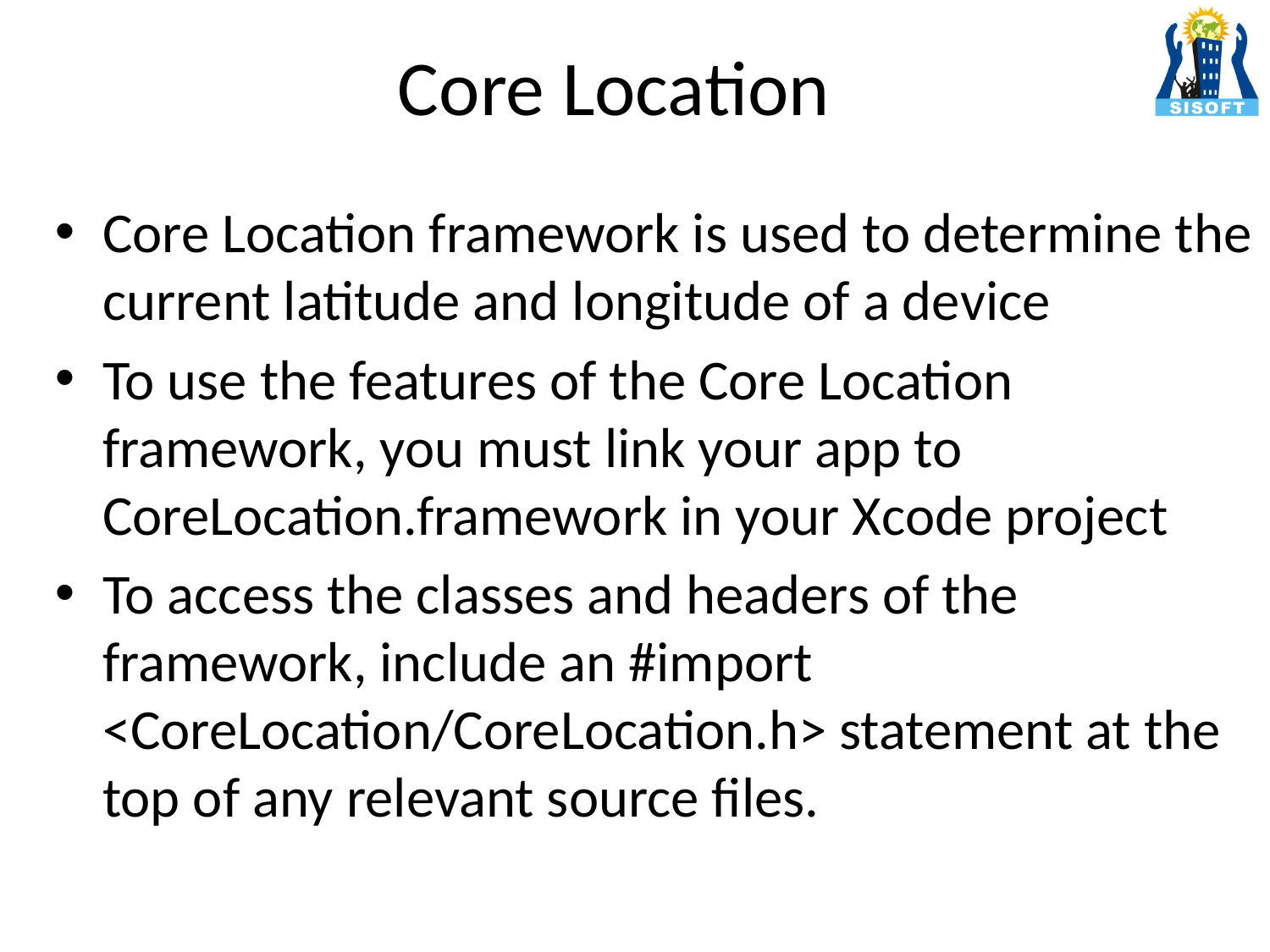

# Core Location
Core Location framework is used to determine the current latitude and longitude of a device
To use the features of the Core Location framework, you must link your app to CoreLocation.framework in your Xcode project
To access the classes and headers of the framework, include an #import <CoreLocation/CoreLocation.h> statement at the top of any relevant source files.